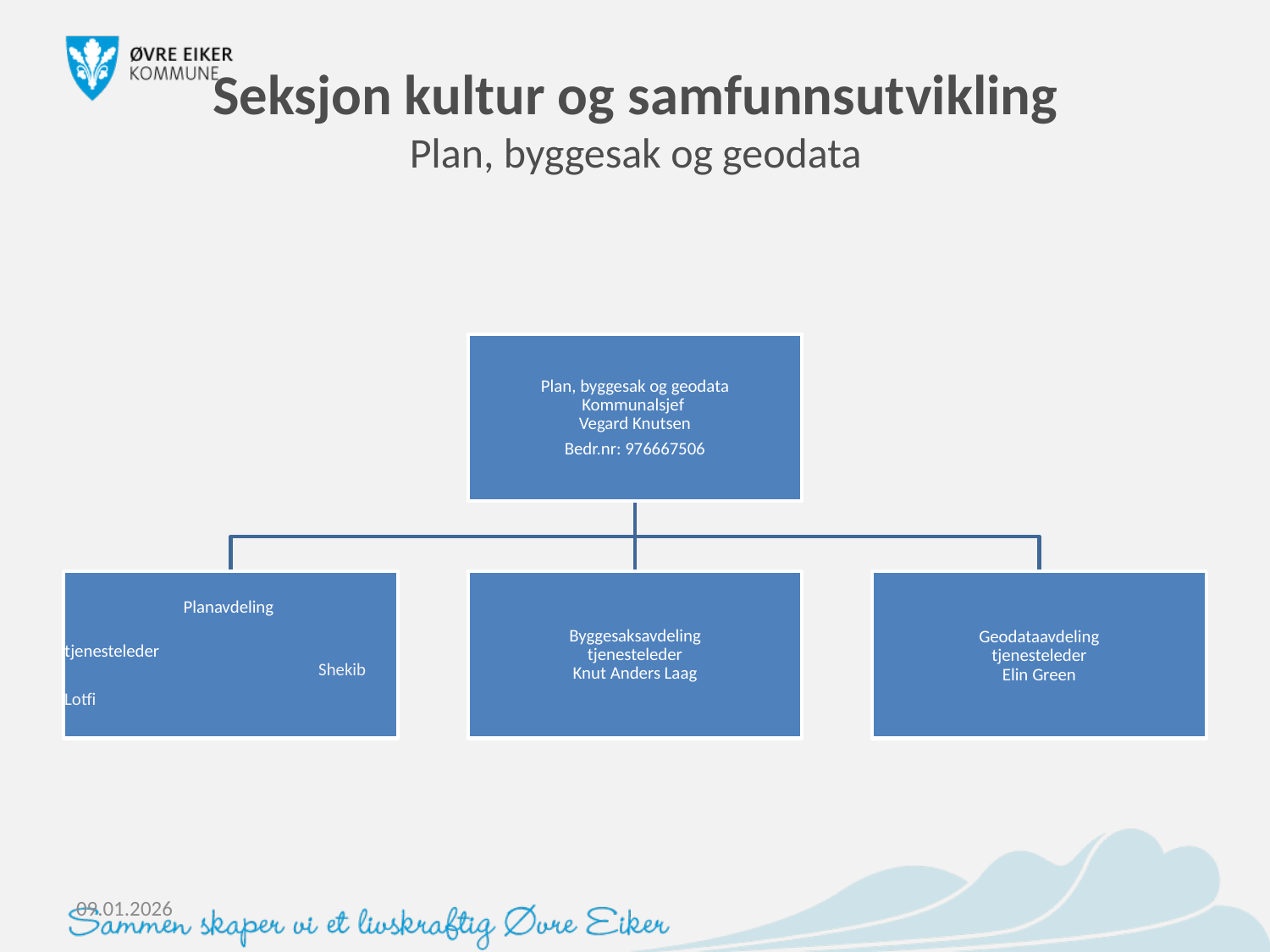

# Seksjon kultur og samfunnsutvikling Plan, byggesak og geodata
Plan, byggesak og geodata
Kommunalsjef
Vegard Knutsen
Bedr.nr: 976667506
Planavdeling
  		tjenesteleder                                                   		Shekib Lotfi
Byggesaksavdeling
tjenesteleder
Knut Anders Laag

Geodataavdeling
tjenesteleder
Elin Green

09.01.2026